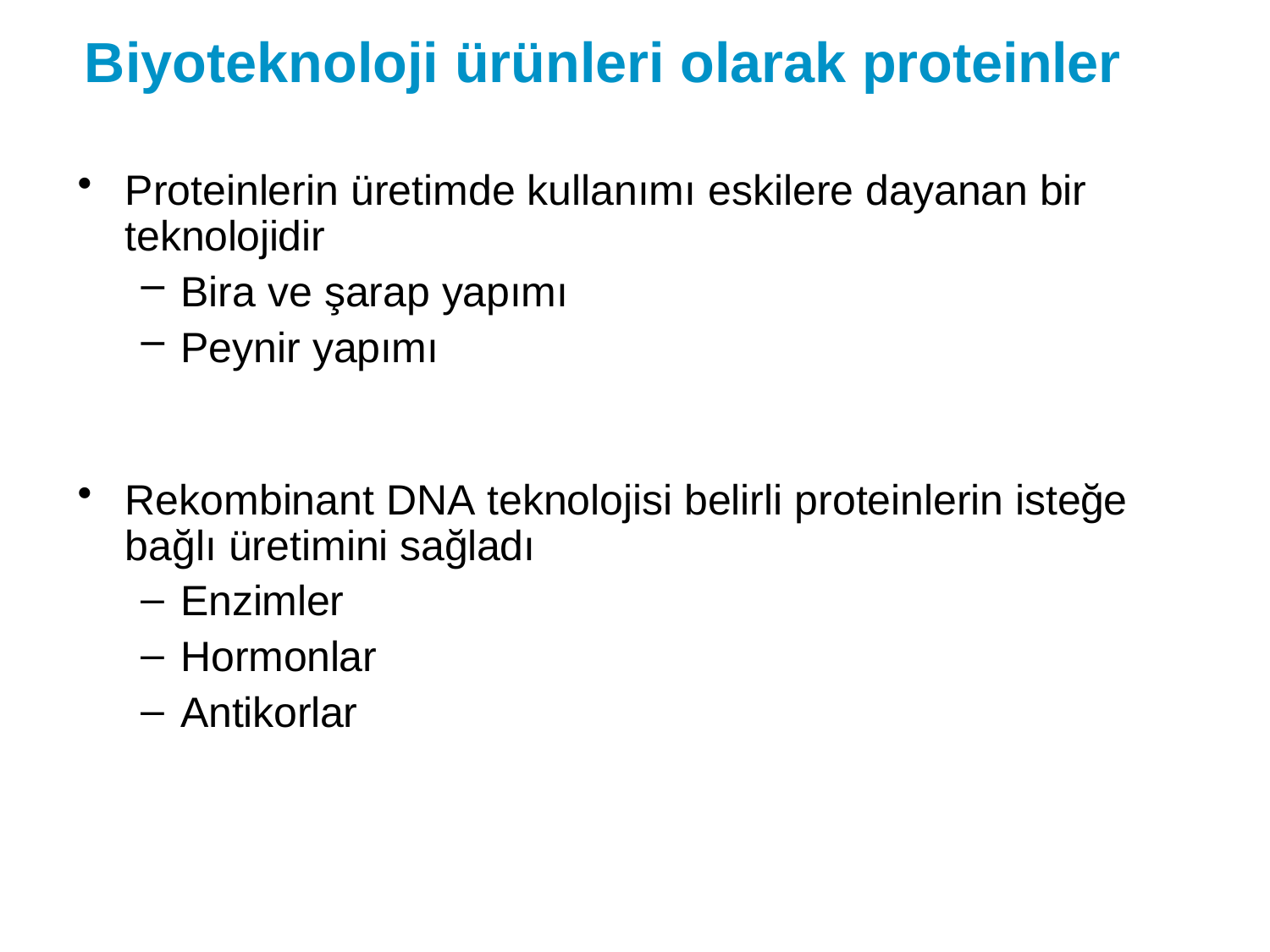

# Biyoteknoloji ürünleri olarak proteinler
Proteinlerin üretimde kullanımı eskilere dayanan bir teknolojidir
Bira ve şarap yapımı
Peynir yapımı

Rekombinant DNA teknolojisi belirli proteinlerin isteğe bağlı üretimini sağladı
Enzimler
Hormonlar
Antikorlar